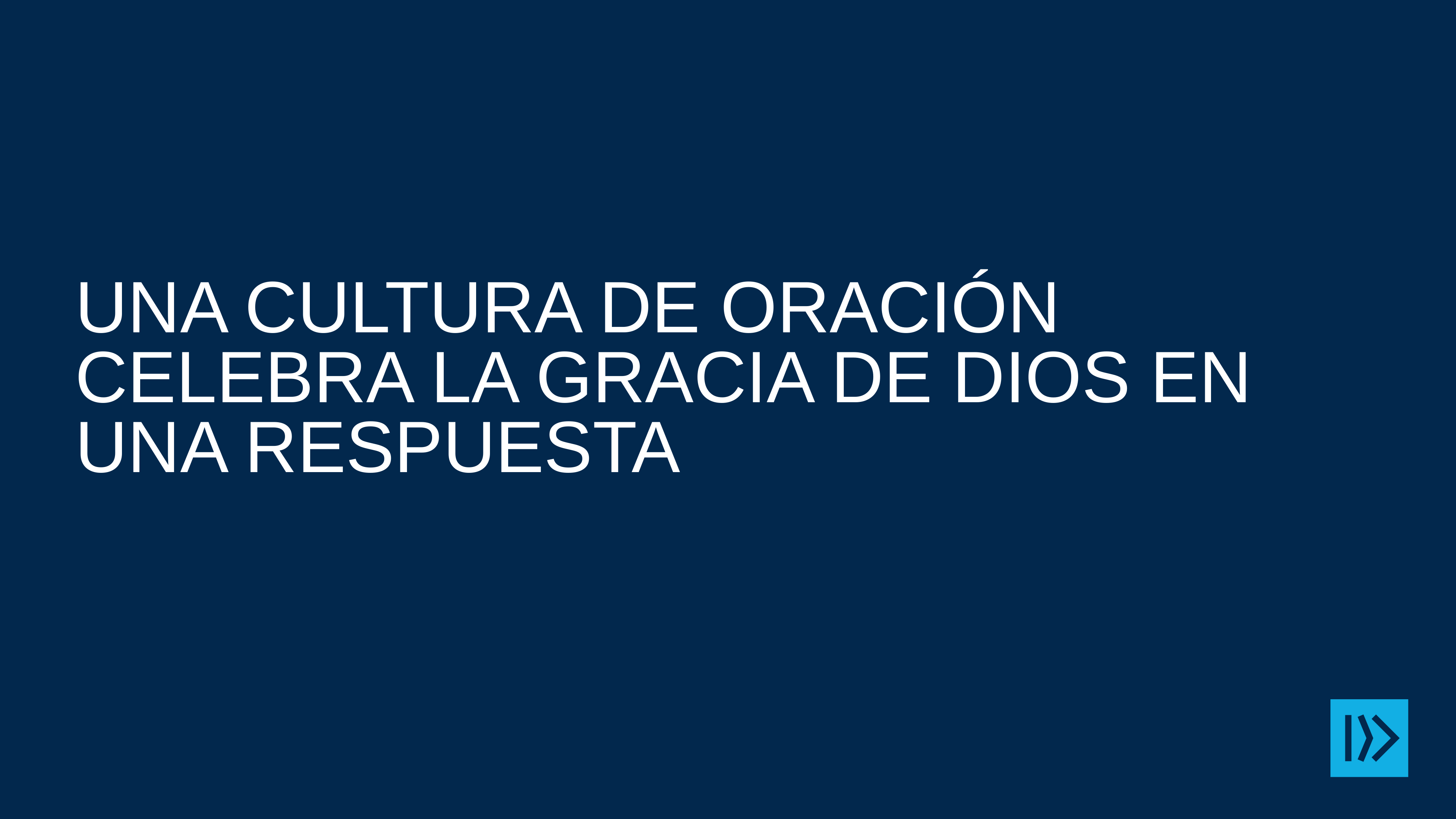

# Una cultura de oración celebra la gracia de dios en una respuesta